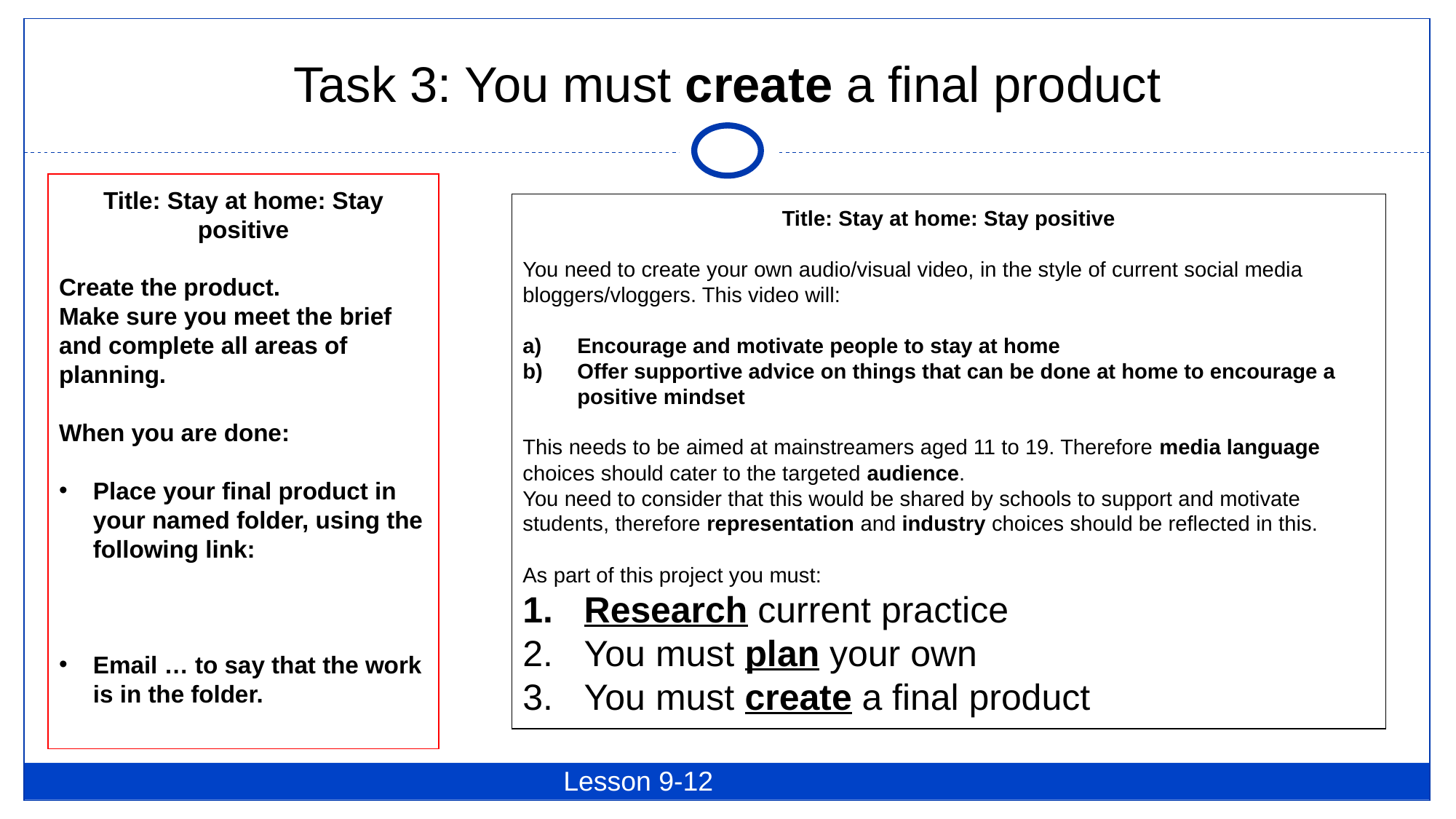

# Task 3: You must create a final product
Title: Stay at home: Stay positive

Create the product.
Make sure you meet the brief and complete all areas of planning.

When you are done:

Place your final product in your named folder, using the following link:

Email … to say that the work is in the folder.

Title: Stay at home: Stay positive

You need to create your own audio/visual video, in the style of current social media bloggers/vloggers. This video will:

Encourage and motivate people to stay at home
Offer supportive advice on things that can be done at home to encourage a positive mindset

This needs to be aimed at mainstreamers aged 11 to 19. Therefore media language choices should cater to the targeted audience.
You need to consider that this would be shared by schools to support and motivate students, therefore representation and industry choices should be reflected in this.

As part of this project you must:
Research current practice
You must plan your own
You must create a final product
Lesson 9-12